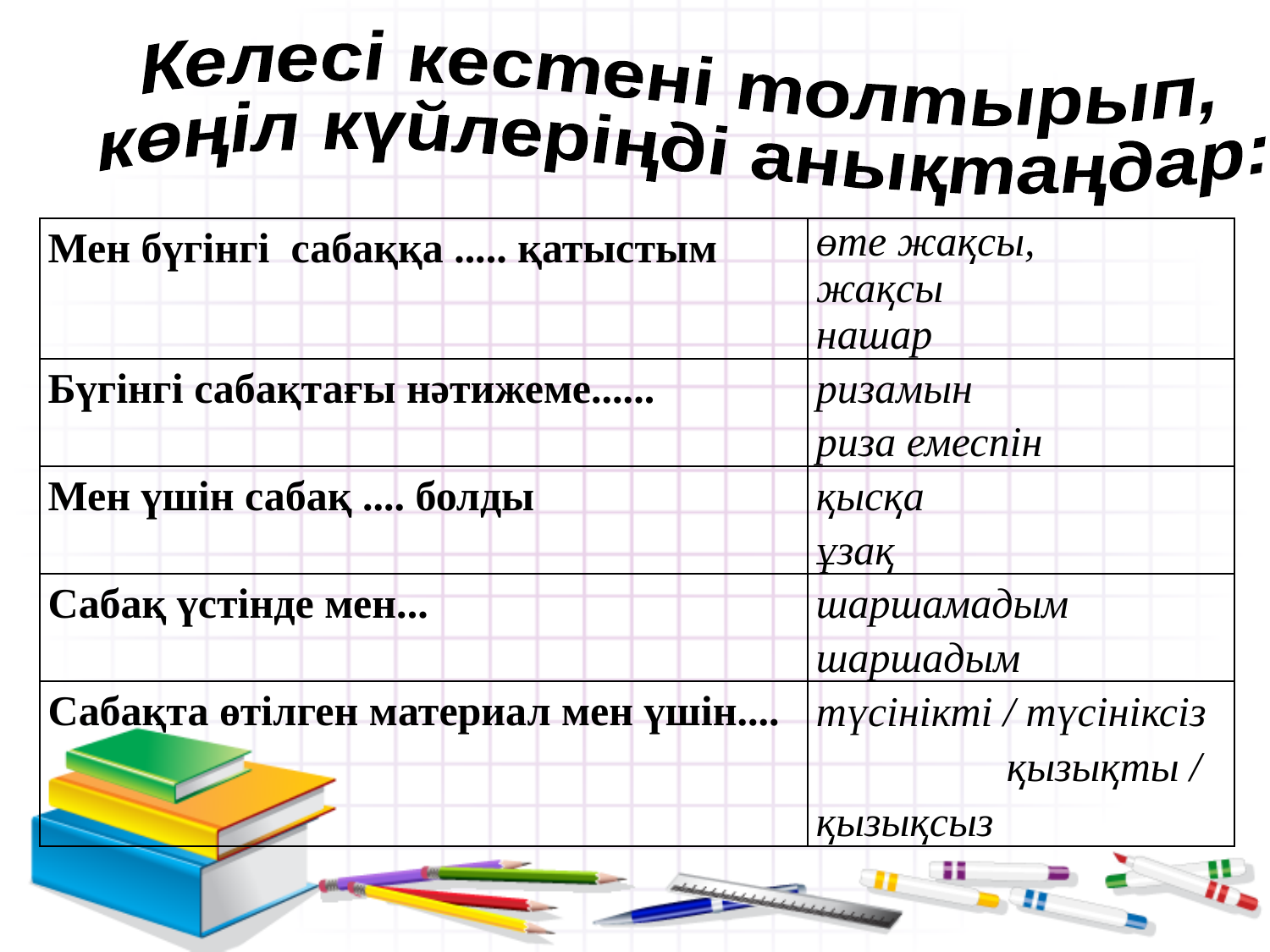

Келесі кестені толтырып,
көңіл күйлеріңді анықтаңдар:
| Мен бүгінгі сабаққа ..... қатыстым | өте жақсы, жақсы нашар |
| --- | --- |
| Бүгінгі сабақтағы нәтижеме...... | ризамын риза емеспін |
| Мен үшін сабақ .... болды | қысқа ұзақ |
| Сабақ үстінде мен... | шаршамадым шаршадым |
| Сабақта өтілген материал мен үшін.... | түсінікті / түсініксіз қызықты / қызықсыз |